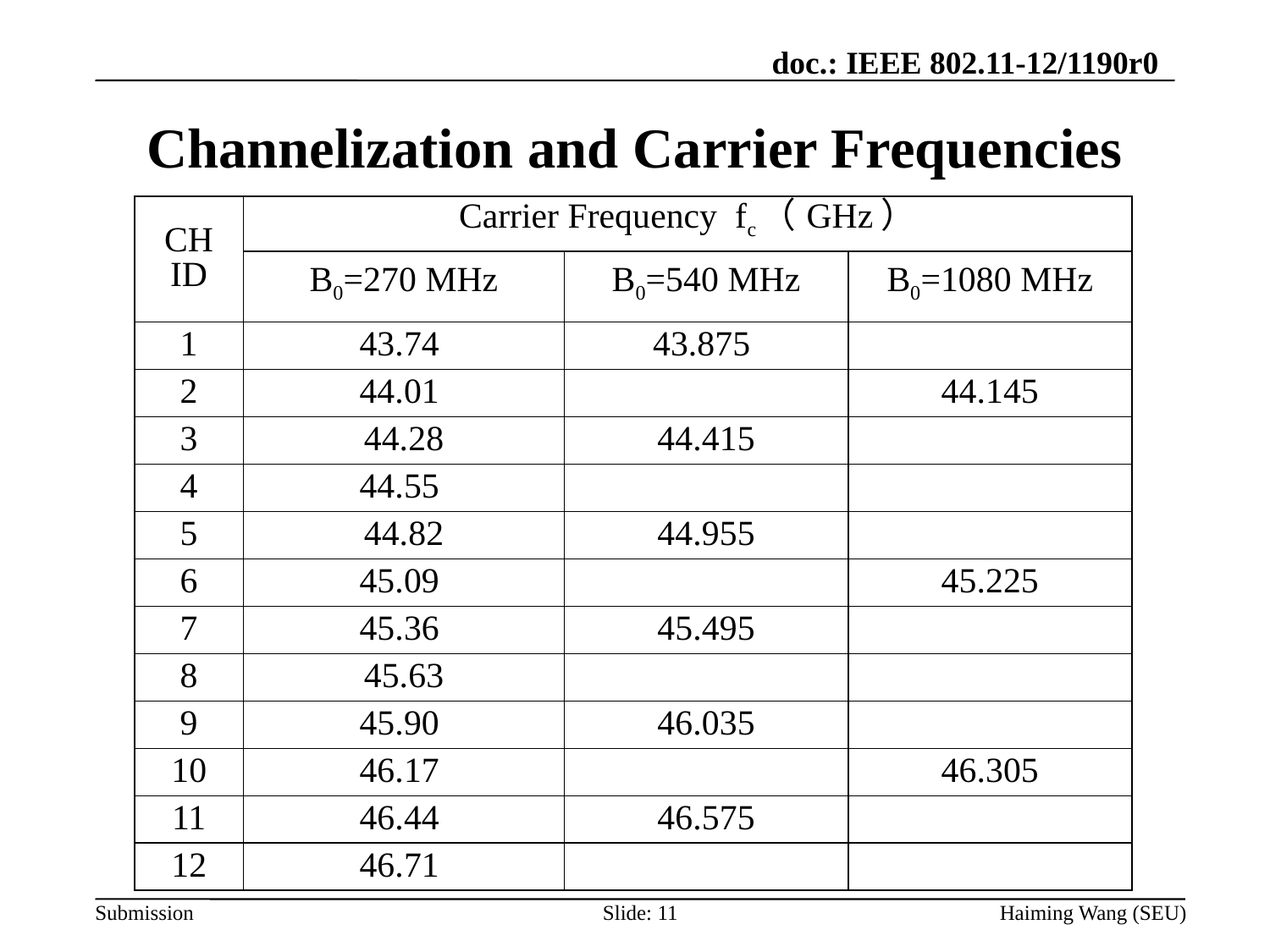

# Channelization and Carrier Frequencies
| CH ID | Carrier Frequency fc（GHz） |  |  |
| --- | --- | --- | --- |
|  | B0=270 MHz | B0=540 MHz | B0=1080 MHz |
| 1 | 43.74 | 43.875 |  |
| 2 | 44.01 |  | 44.145 |
| 3 | 44.28 | 44.415 |  |
| 4 | 44.55 |  |  |
| 5 | 44.82 | 44.955 |  |
| 6 | 45.09 |  | 45.225 |
| 7 | 45.36 | 45.495 |  |
| 8 | 45.63 |  |  |
| 9 | 45.90 | 46.035 |  |
| 10 | 46.17 |  | 46.305 |
| 11 | 46.44 | 46.575 |  |
| 12 | 46.71 |  |  |
Slide: 11
Haiming Wang (SEU)